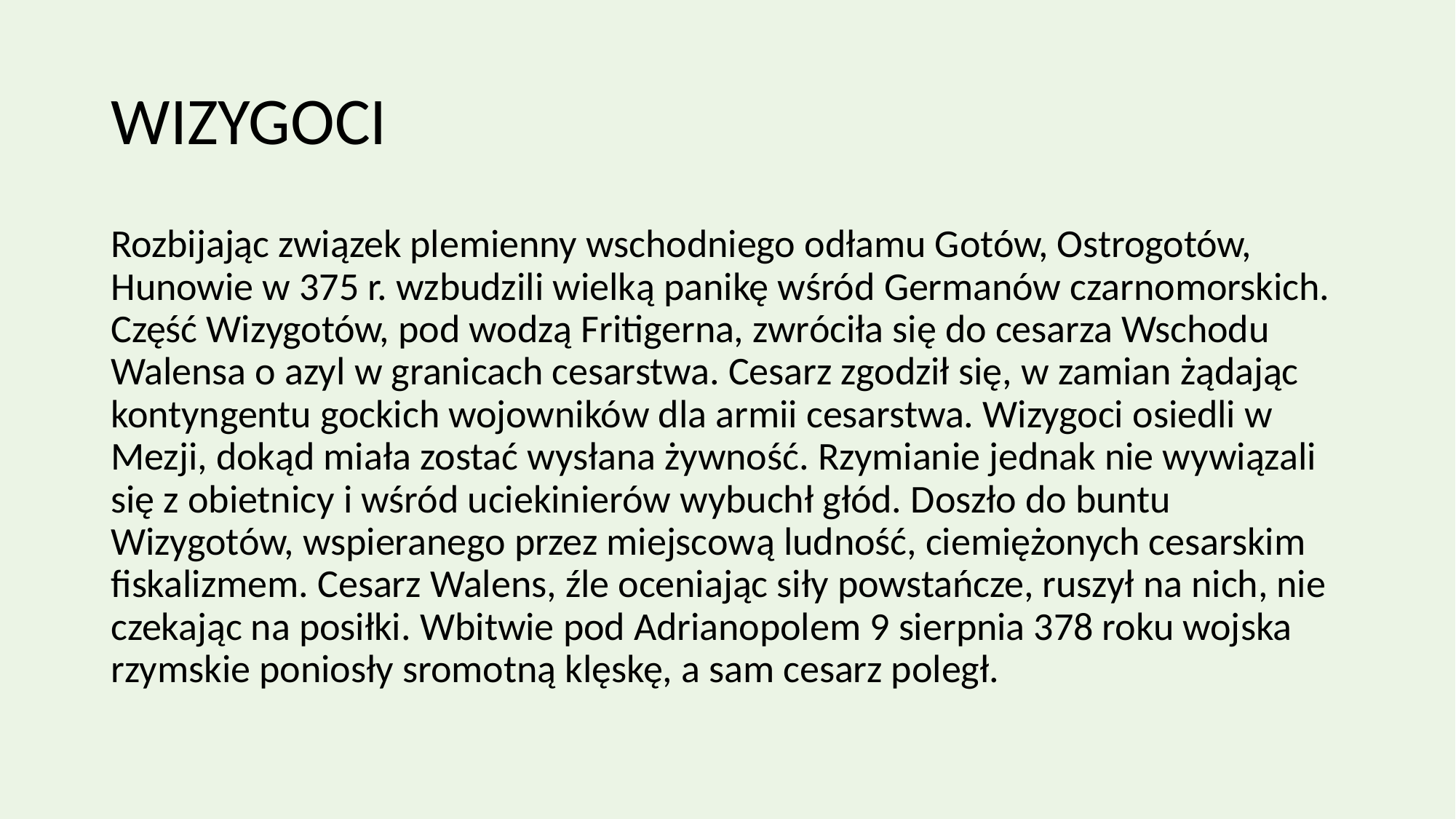

# WIZYGOCI
Rozbijając związek plemienny wschodniego odłamu Gotów, Ostrogotów, Hunowie w 375 r. wzbudzili wielką panikę wśród Germanów czarnomorskich. Część Wizygotów, pod wodzą Fritigerna, zwróciła się do cesarza Wschodu Walensa o azyl w granicach cesarstwa. Cesarz zgodził się, w zamian żądając kontyngentu gockich wojowników dla armii cesarstwa. Wizygoci osiedli w Mezji, dokąd miała zostać wysłana żywność. Rzymianie jednak nie wywiązali się z obietnicy i wśród uciekinierów wybuchł głód. Doszło do buntu Wizygotów, wspieranego przez miejscową ludność, ciemiężonych cesarskim fiskalizmem. Cesarz Walens, źle oceniając siły powstańcze, ruszył na nich, nie czekając na posiłki. Wbitwie pod Adrianopolem 9 sierpnia 378 roku wojska rzymskie poniosły sromotną klęskę, a sam cesarz poległ.